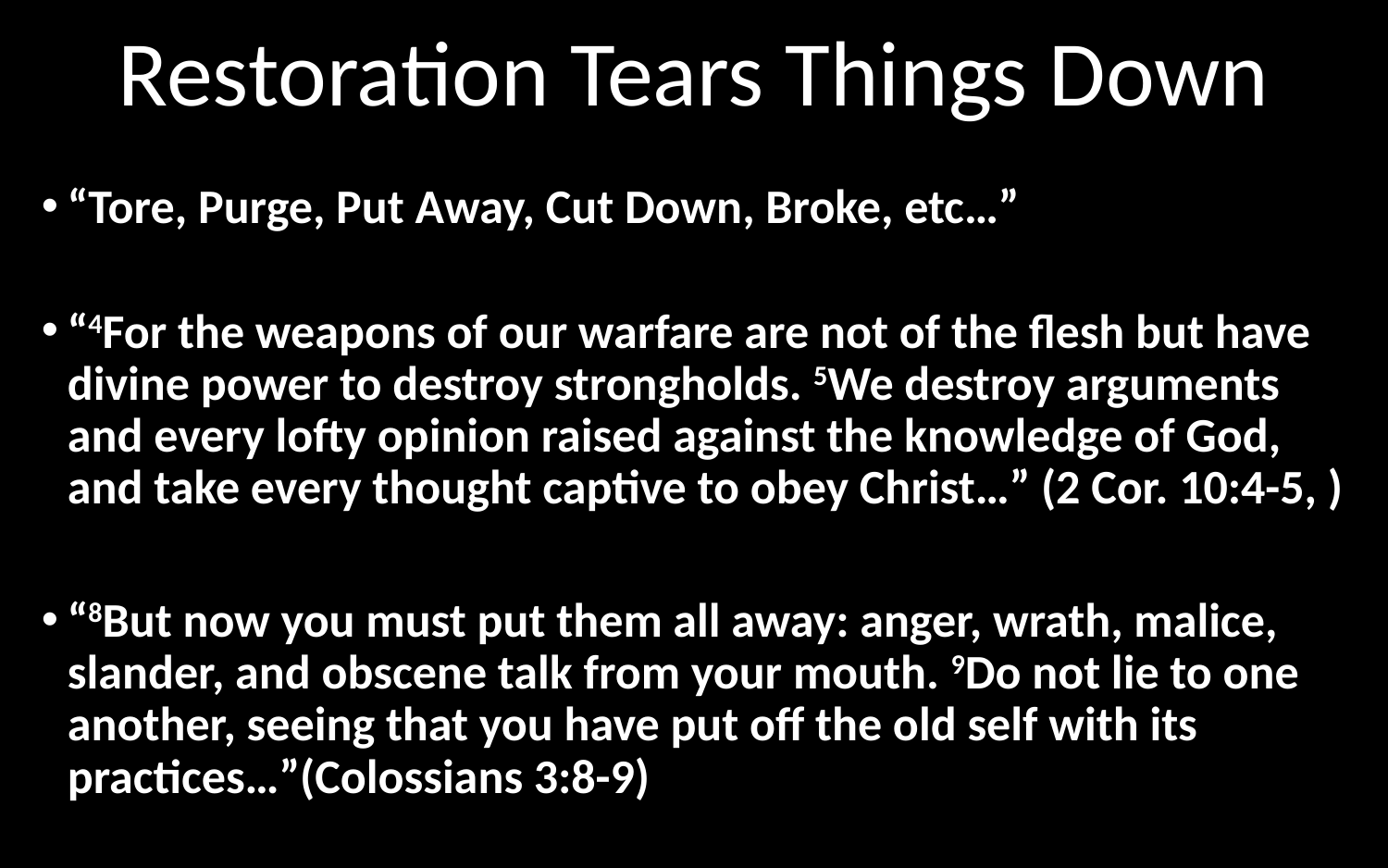

# Restoration Tears Things Down
“Tore, Purge, Put Away, Cut Down, Broke, etc…”
“4For the weapons of our warfare are not of the flesh but have divine power to destroy strongholds. 5We destroy arguments and every lofty opinion raised against the knowledge of God, and take every thought captive to obey Christ…” (2 Cor. 10:4-5, )

“8But now you must put them all away: anger, wrath, malice, slander, and obscene talk from your mouth. 9Do not lie to one another, seeing that you have put off the old self with its practices…”(Colossians 3:8-9)